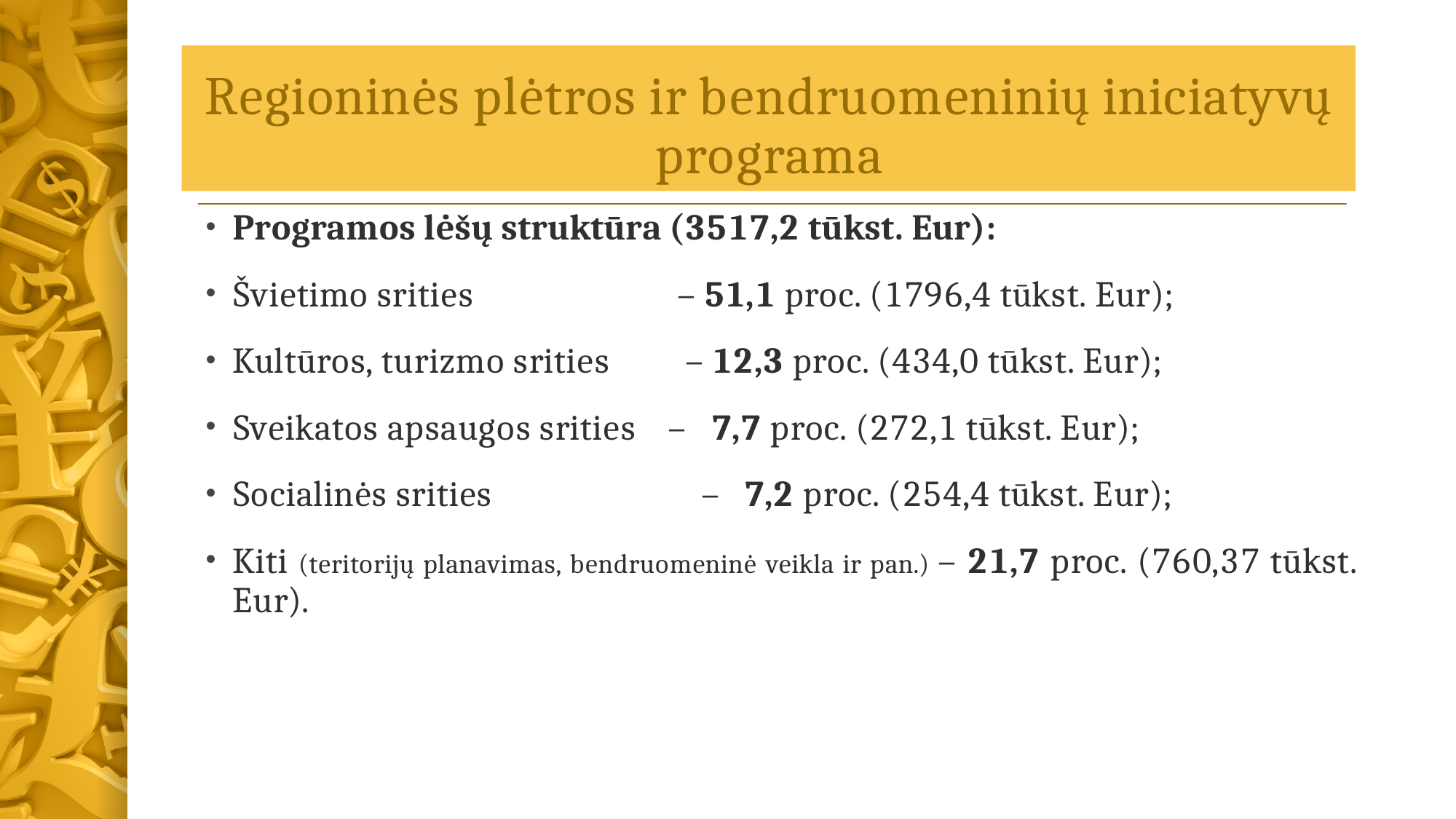

# Regioninės plėtros ir bendruomeninių iniciatyvų programa
Programos lėšų struktūra (3517,2 tūkst. Eur):
Švietimo srities    		 – 51,1 proc. (1796,4 tūkst. Eur);
Kultūros, turizmo srities	  – 12,3 proc. (434,0 tūkst. Eur);
Sveikatos apsaugos srities    –   7,7 proc. (272,1 tūkst. Eur);
Socialinės srities 		    –   7,2 proc. (254,4 tūkst. Eur);
Kiti (teritorijų planavimas, bendruomeninė veikla ir pan.) – 21,7 proc. (760,37 tūkst. Eur).